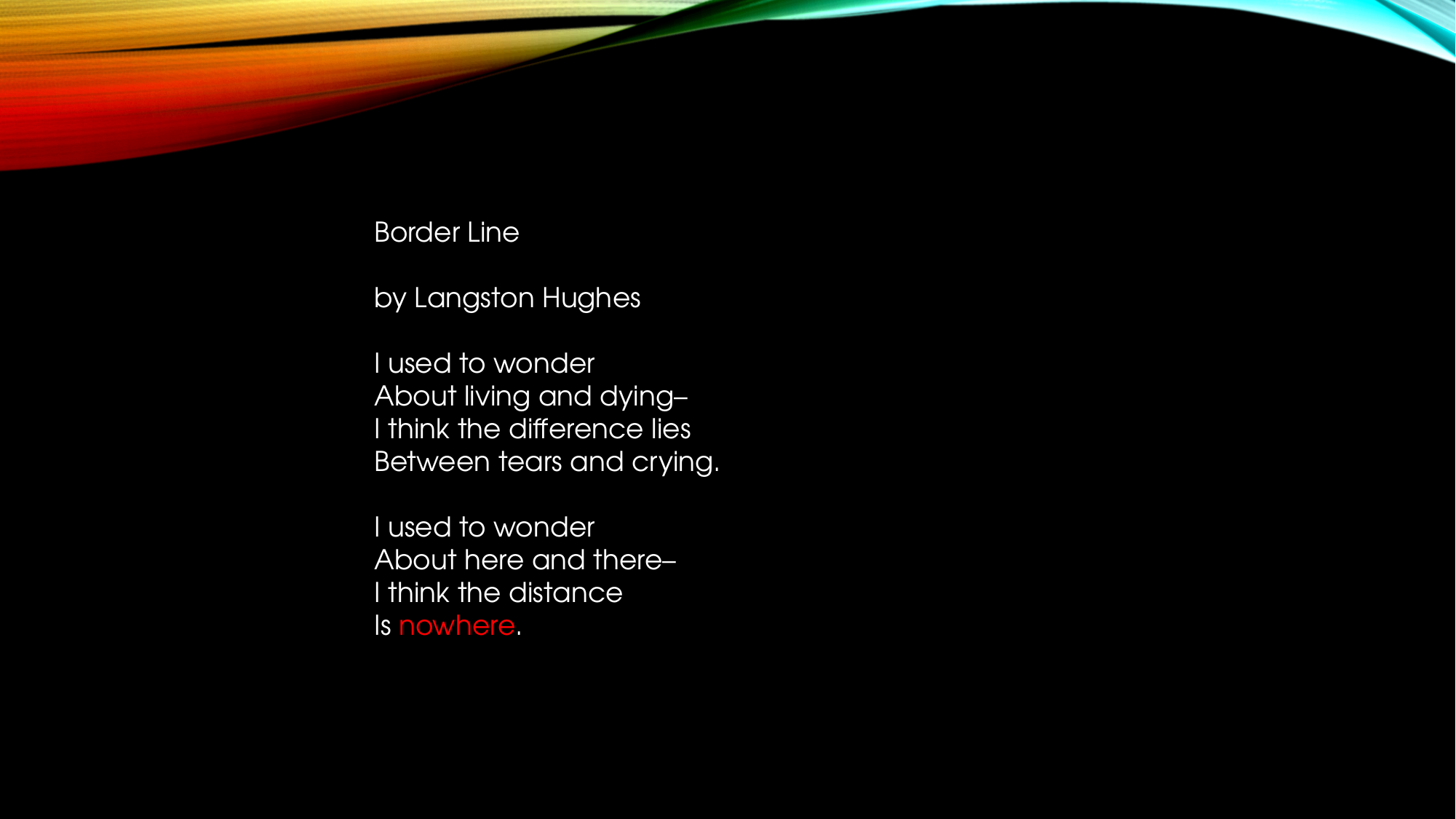

Border Line
by Langston Hughes

I used to wonder
About living and dying–
I think the difference lies
Between tears and crying.

I used to wonder
About here and there–
I think the distance
Is nowhere.